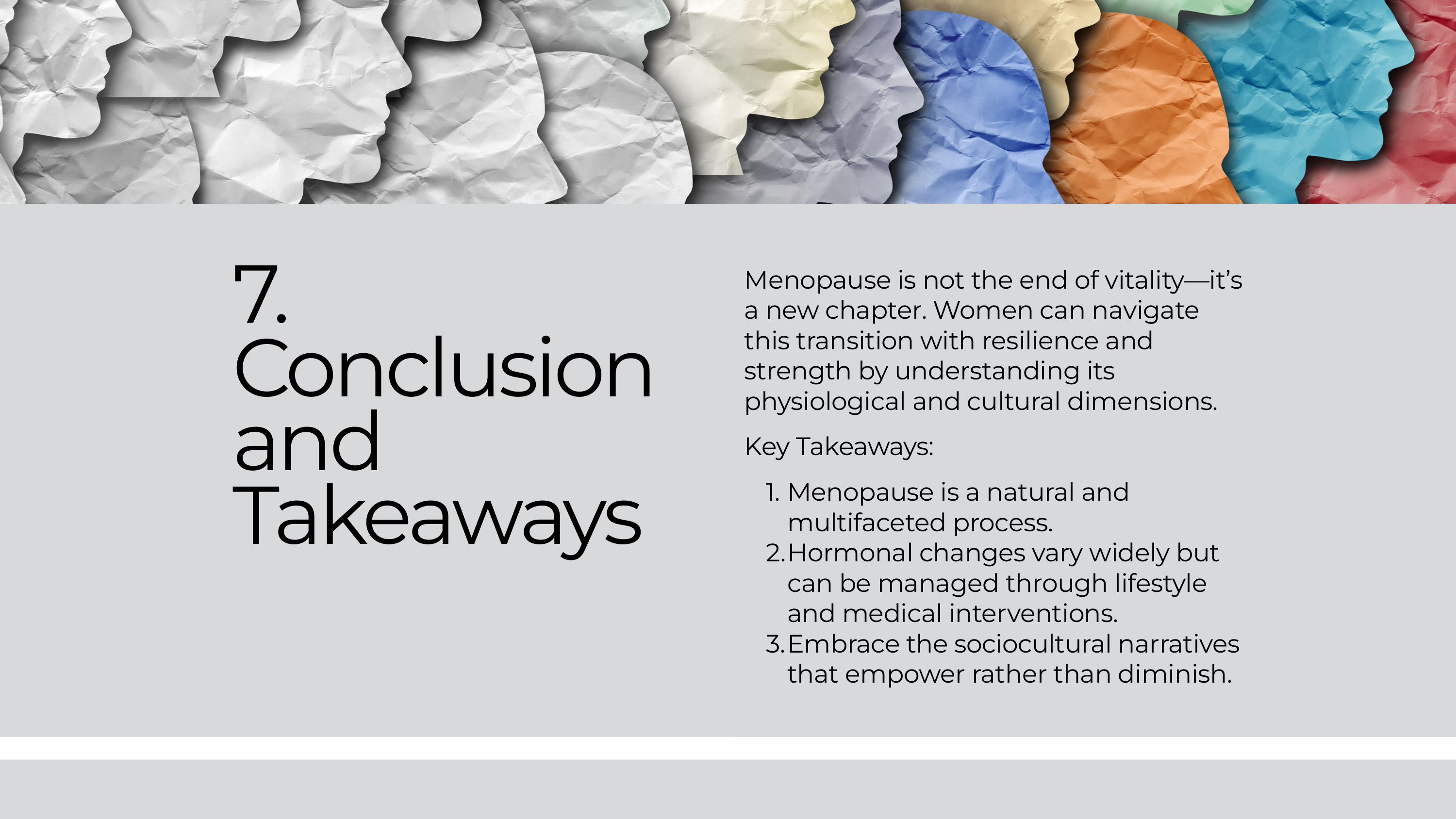

Menopause is not the end of vitality—it’s a new chapter. Women can navigate this transition with resilience and strength by understanding its physiological and cultural dimensions.

Key Takeaways:

Menopause is a natural and multifaceted process.
Hormonal changes vary widely but can be managed through lifestyle and medical interventions.
Embrace the sociocultural narratives that empower rather than diminish.
7. Conclusion and Takeaways